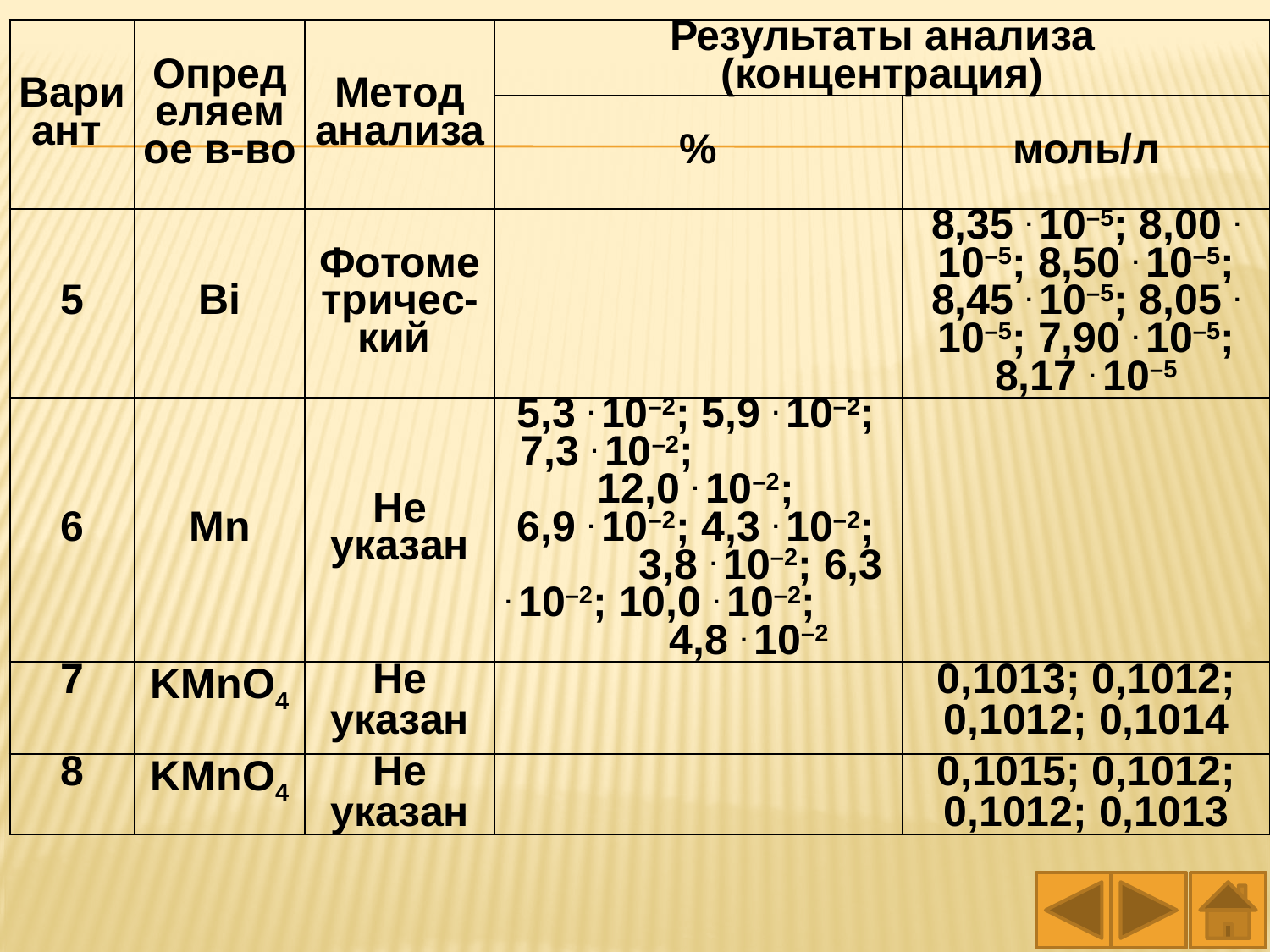

| Вариант | Определяемое в-во | Метод анализа | Результаты анализа (концентрация) |  |
| --- | --- | --- | --- | --- |
|  |  |  | % | моль/л |
| 5 | Bi | Фотометричес-кий |  | 8,35 . 10–5; 8,00 . 10–5; 8,50 . 10–5; 8,45 . 10–5; 8,05 . 10–5; 7,90 . 10–5; 8,17 . 10–5 |
| 6 | Mn | Не указан | 5,3 . 10–2; 5,9 . 10–2; 7,3 . 10–2; 12,0 . 10–2; 6,9 . 10–2; 4,3 . 10–2; 3,8 . 10–2; 6,3 . 10–2; 10,0 . 10–2; 4,8 . 10–2 |  |
| 7 | KMnO4 | Не указан |  | 0,1013; 0,1012; 0,1012; 0,1014 |
| 8 | KMnO4 | Не указан |  | 0,1015; 0,1012; 0,1012; 0,1013 |